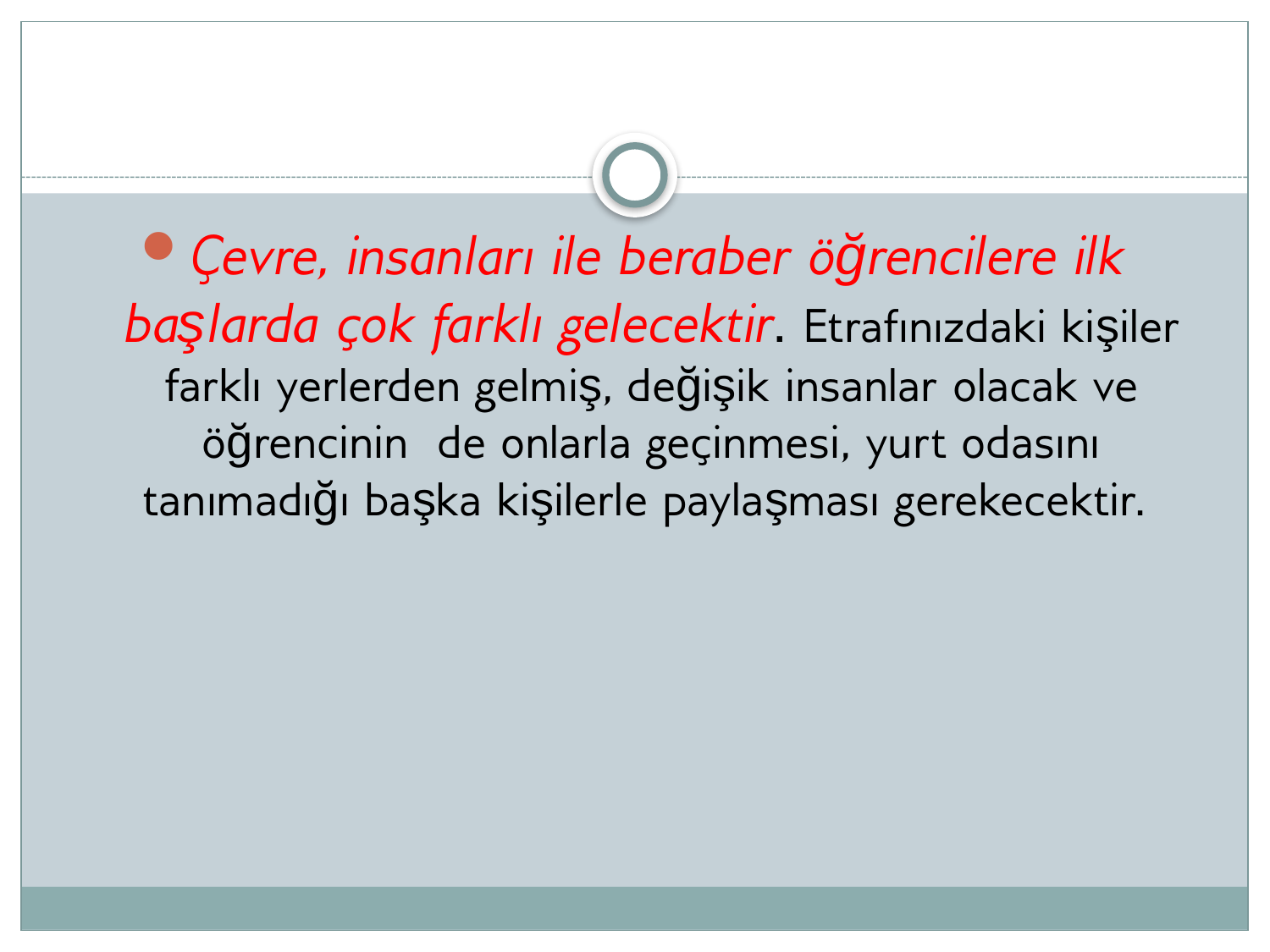

Çevre, insanları ile beraber öğrencilere ilk başlarda çok farklı gelecektir. Etrafınızdaki kişiler farklı yerlerden gelmiş, değişik insanlar olacak ve öğrencinin  de onlarla geçinmesi, yurt odasını tanımadığı başka kişilerle paylaşması gerekecektir.